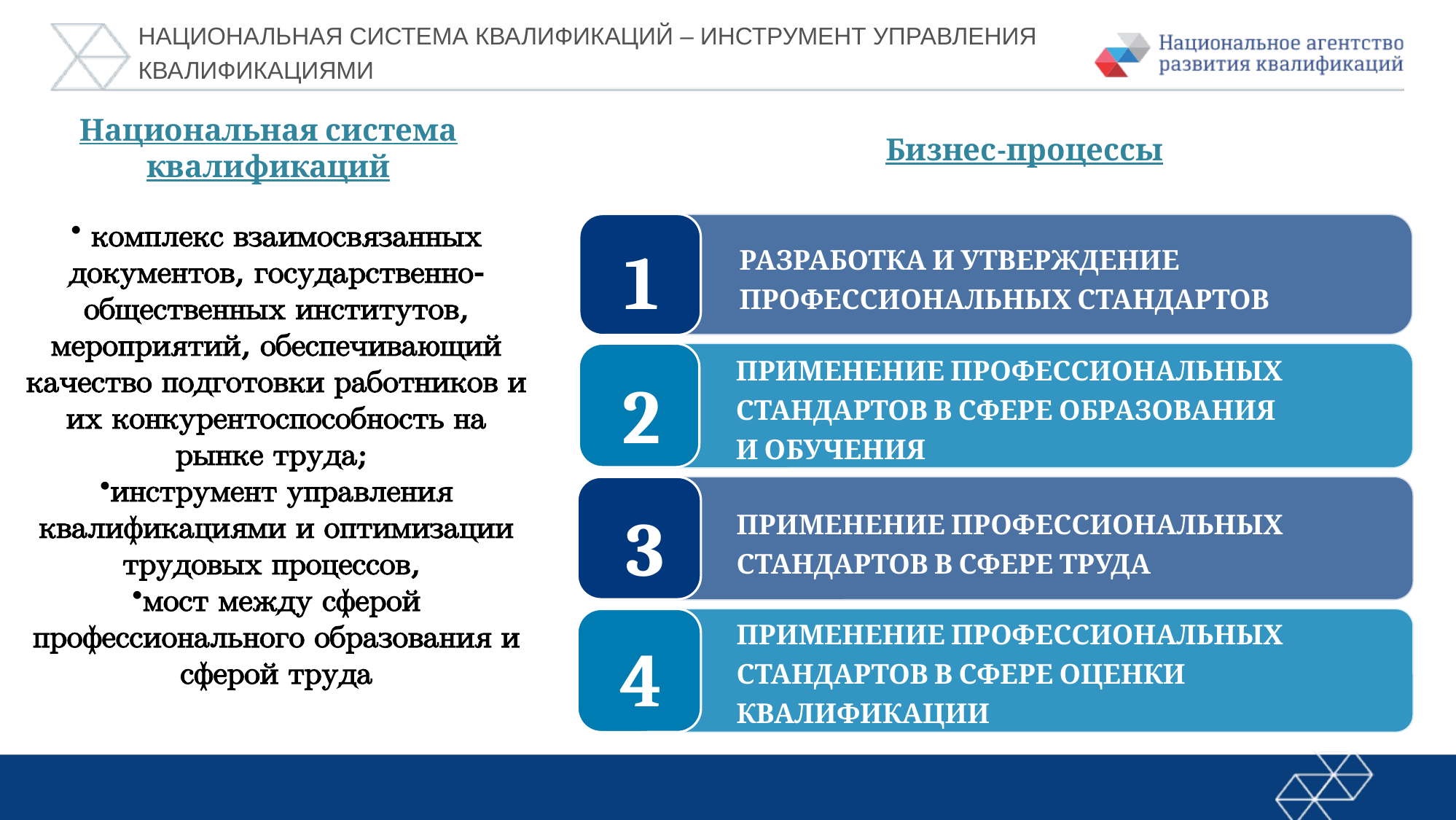

НАЦИОНАЛЬНАЯ СИСТЕМА КВАЛИФИКАЦИЙ – ИНСТРУМЕНТ управления квалификациями
Национальная система квалификаций
Бизнес-процессы
 комплекс взаимосвязанных документов, государственно-общественных институтов, мероприятий, обеспечивающий качество подготовки работников и их конкурентоспособность на рынке труда;
инструмент управления квалификациями и оптимизации трудовых процессов,
мост между сферой профессионального образования и сферой труда

1
РАЗРАБОТКА И УТВЕРЖДЕНИЕ ПРОФЕССИОНАЛЬНЫХ СТАНДАРТОВ
ПРИМЕНЕНИЕ ПРОФЕССИОНАЛЬНЫХ
СТАНДАРТОВ В СФЕРЕ ОБРАЗОВАНИЯ
И ОБУЧЕНИЯ

2

3
ПРИМЕНЕНИЕ ПРОФЕССИОНАЛЬНЫХ
СТАНДАРТОВ В СФЕРЕ ТРУДА

4
ПРИМЕНЕНИЕ ПРОФЕССИОНАЛЬНЫХ СТАНДАРТОВ В СФЕРЕ ОЦЕНКИ КВАЛИФИКАЦИИ